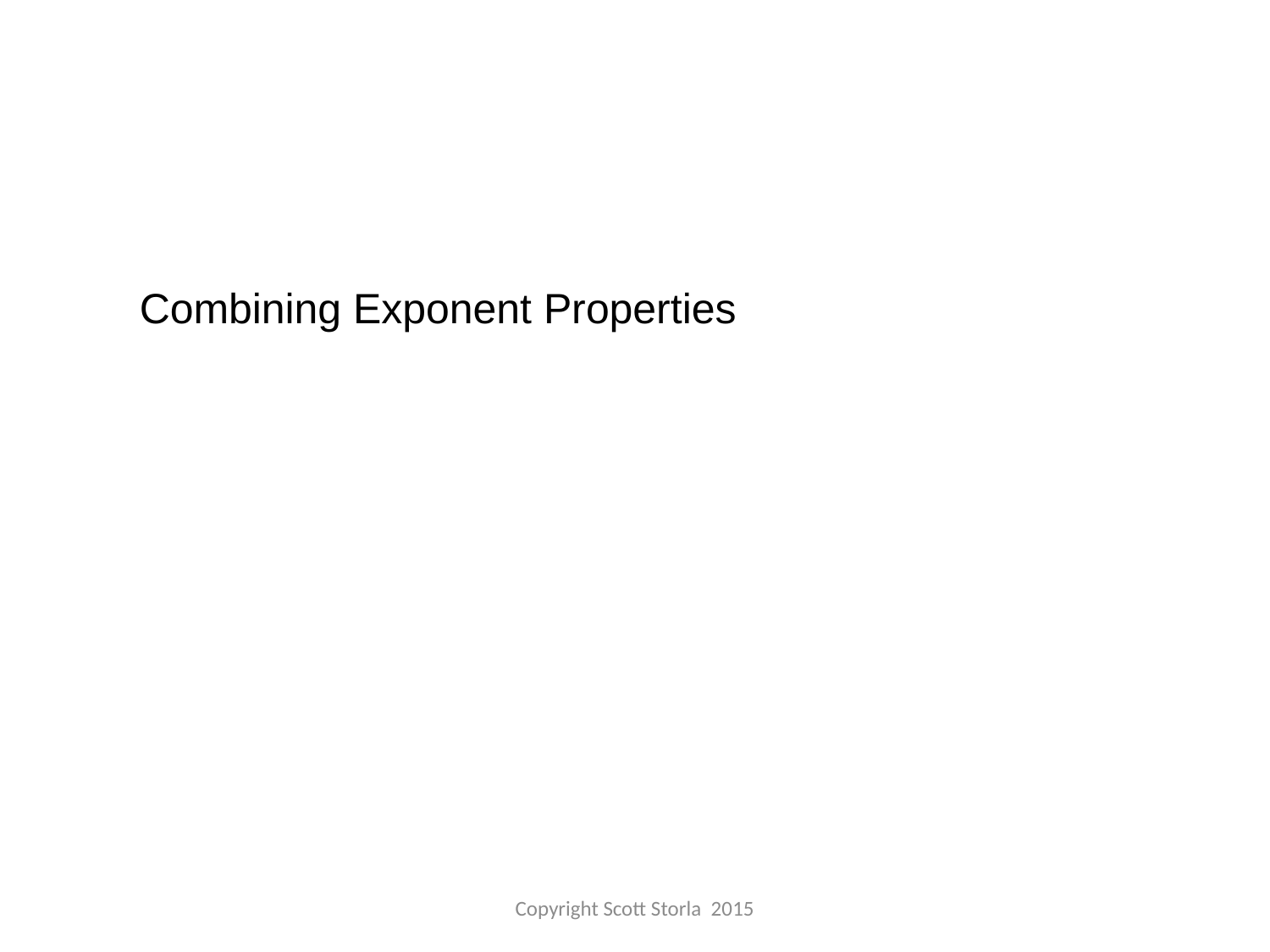

Combining Exponent Properties
Copyright Scott Storla  2015